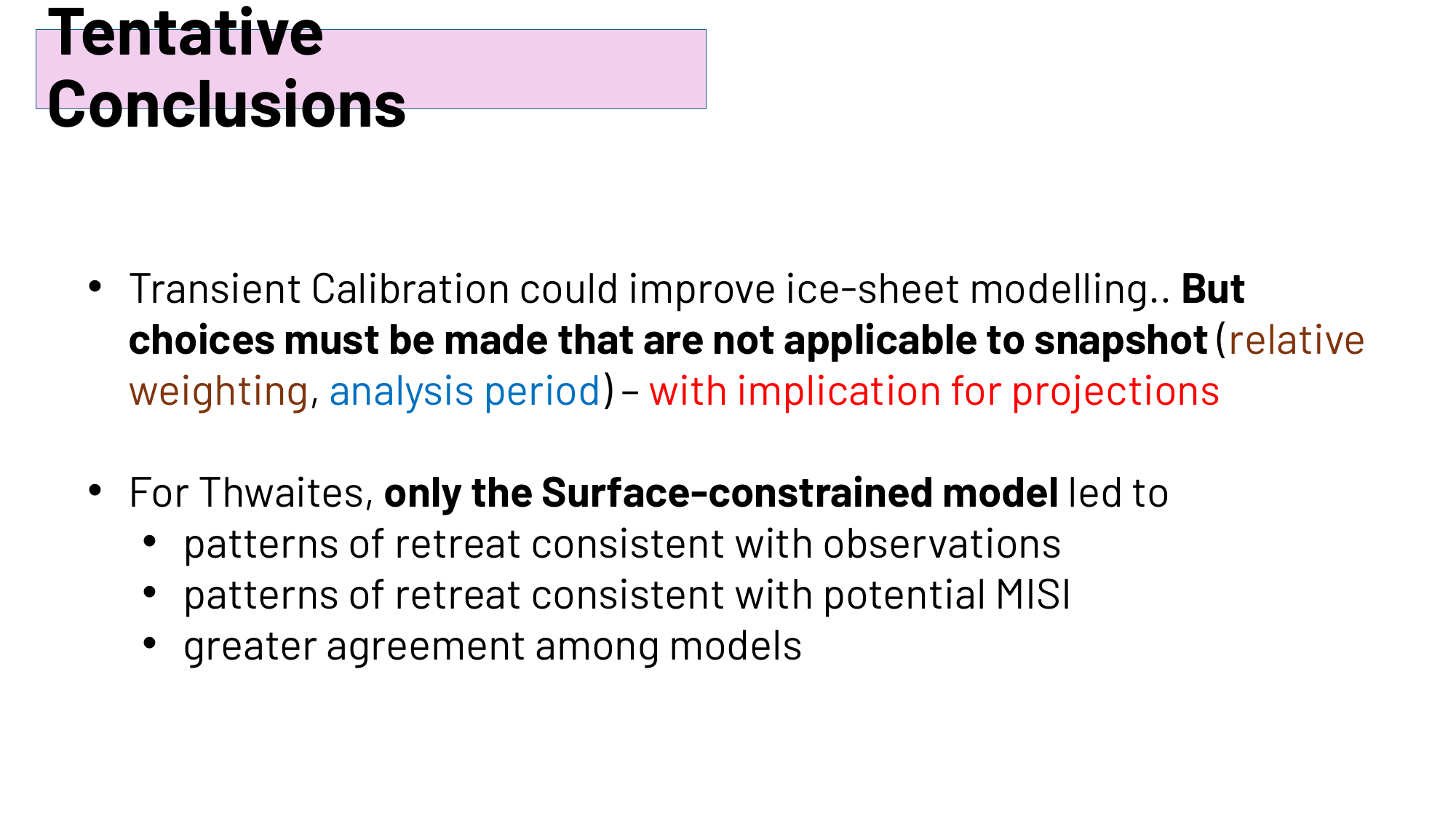

Tentative Conclusions
Transient Calibration could improve ice-sheet modelling.. But choices must be made that are not applicable to snapshot (relative weighting, analysis period) – with implication for projections

For Thwaites, only the Surface-constrained model led to
patterns of retreat consistent with observations
patterns of retreat consistent with potential MISI
greater agreement among models